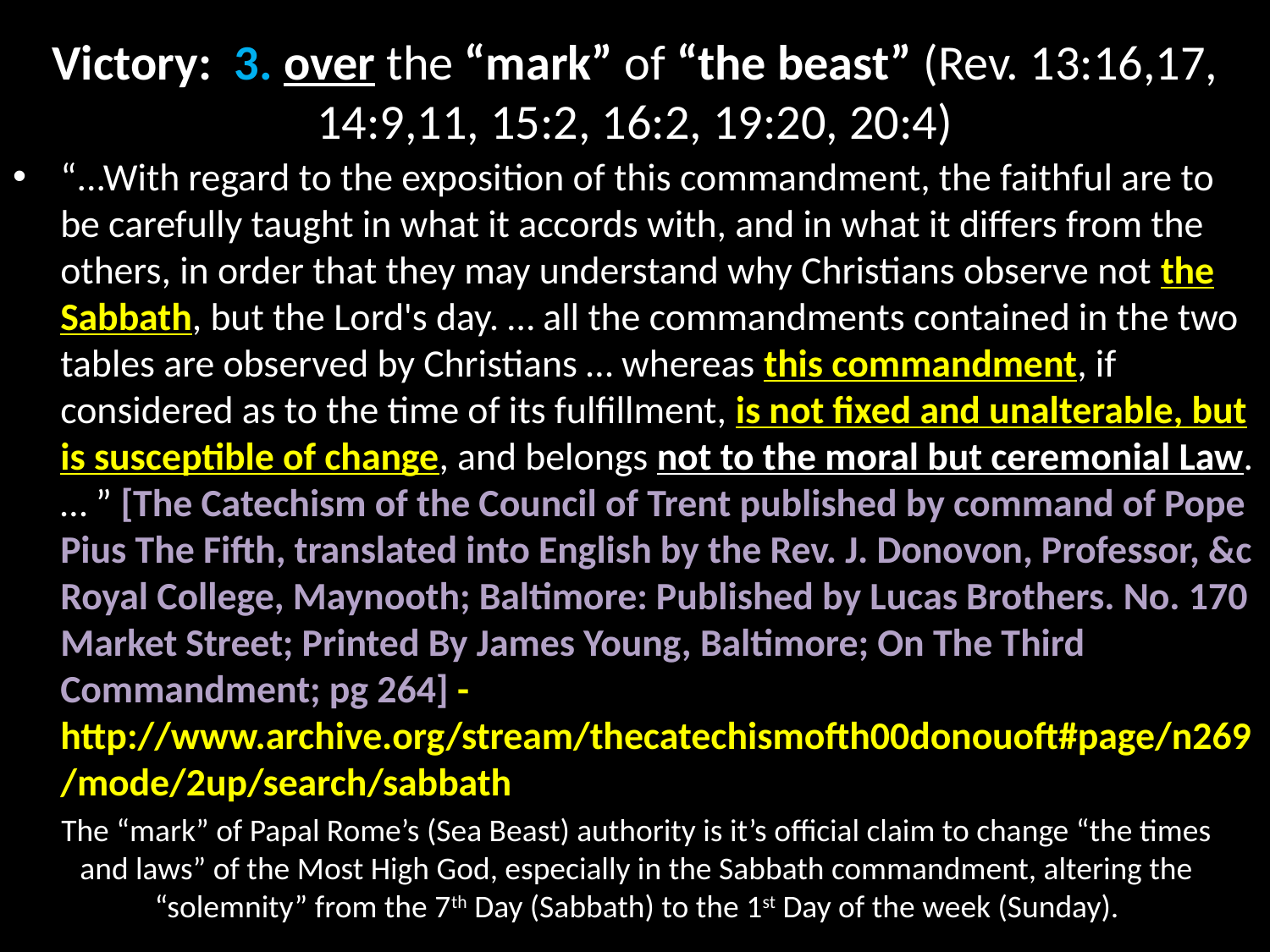

# Victory:  3. over the “mark” of “the beast” (Rev. 13:16,17, 14:9,11, 15:2, 16:2, 19:20, 20:4)
“...With regard to the exposition of this commandment, the faithful are to be carefully taught in what it accords with, and in what it differs from the others, in order that they may understand why Christians observe not the Sabbath, but the Lord's day. … all the commandments contained in the two tables are observed by Christians … whereas this commandment, if considered as to the time of its fulfillment, is not fixed and unalterable, but is susceptible of change, and belongs not to the moral but ceremonial Law. … ” [The Catechism of the Council of Trent published by command of Pope Pius The Fifth, translated into English by the Rev. J. Donovon, Professor, &c Royal College, Maynooth; Baltimore: Published by Lucas Brothers. No. 170 Market Street; Printed By James Young, Baltimore; On The Third Commandment; pg 264] - http://www.archive.org/stream/thecatechismofth00donouoft#page/n269/mode/2up/search/sabbath
The “mark” of Papal Rome’s (Sea Beast) authority is it’s official claim to change “the times and laws” of the Most High God, especially in the Sabbath commandment, altering the “solemnity” from the 7th Day (Sabbath) to the 1st Day of the week (Sunday).